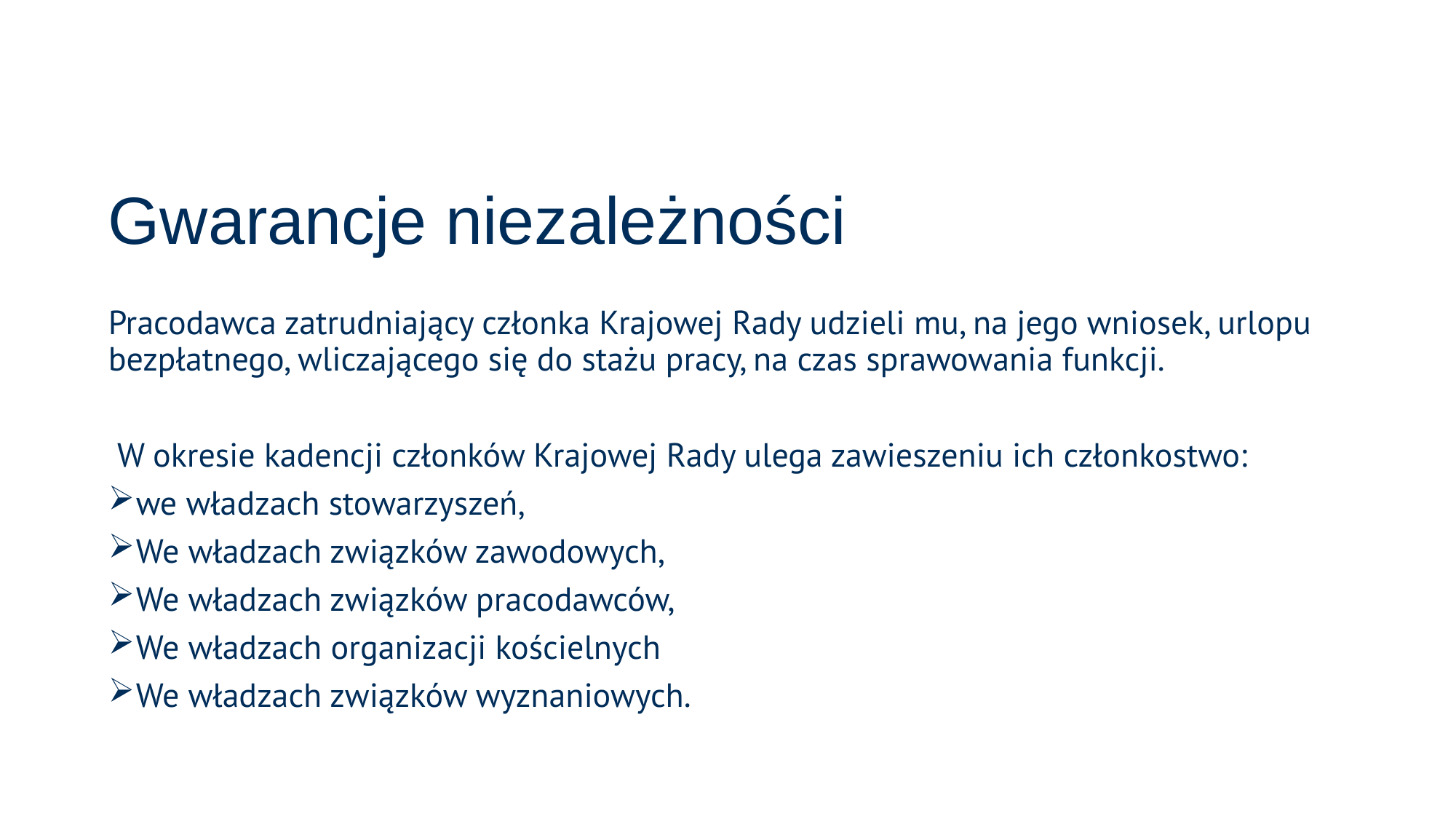

# Gwarancje niezależności
Pracodawca zatrudniający członka Krajowej Rady udzieli mu, na jego wniosek, urlopu bezpłatnego, wliczającego się do stażu pracy, na czas sprawowania funkcji.

 W okresie kadencji członków Krajowej Rady ulega zawieszeniu ich członkostwo:
we władzach stowarzyszeń,
We władzach związków zawodowych,
We władzach związków pracodawców,
We władzach organizacji kościelnych
We władzach związków wyznaniowych.